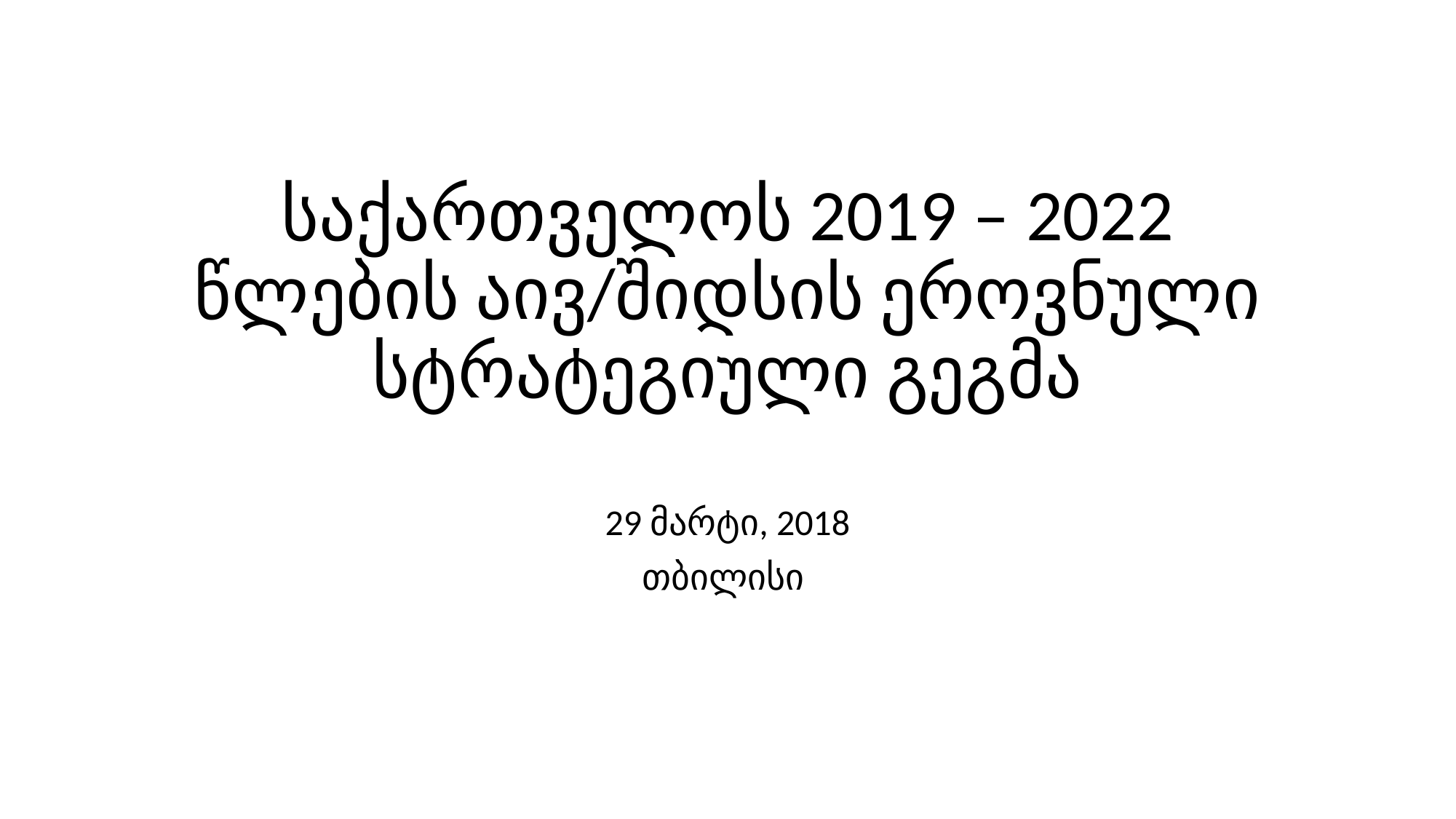

# საქართველოს 2019 – 2022 წლების აივ/შიდსის ეროვნული სტრატეგიული გეგმა
29 მარტი, 2018
თბილისი